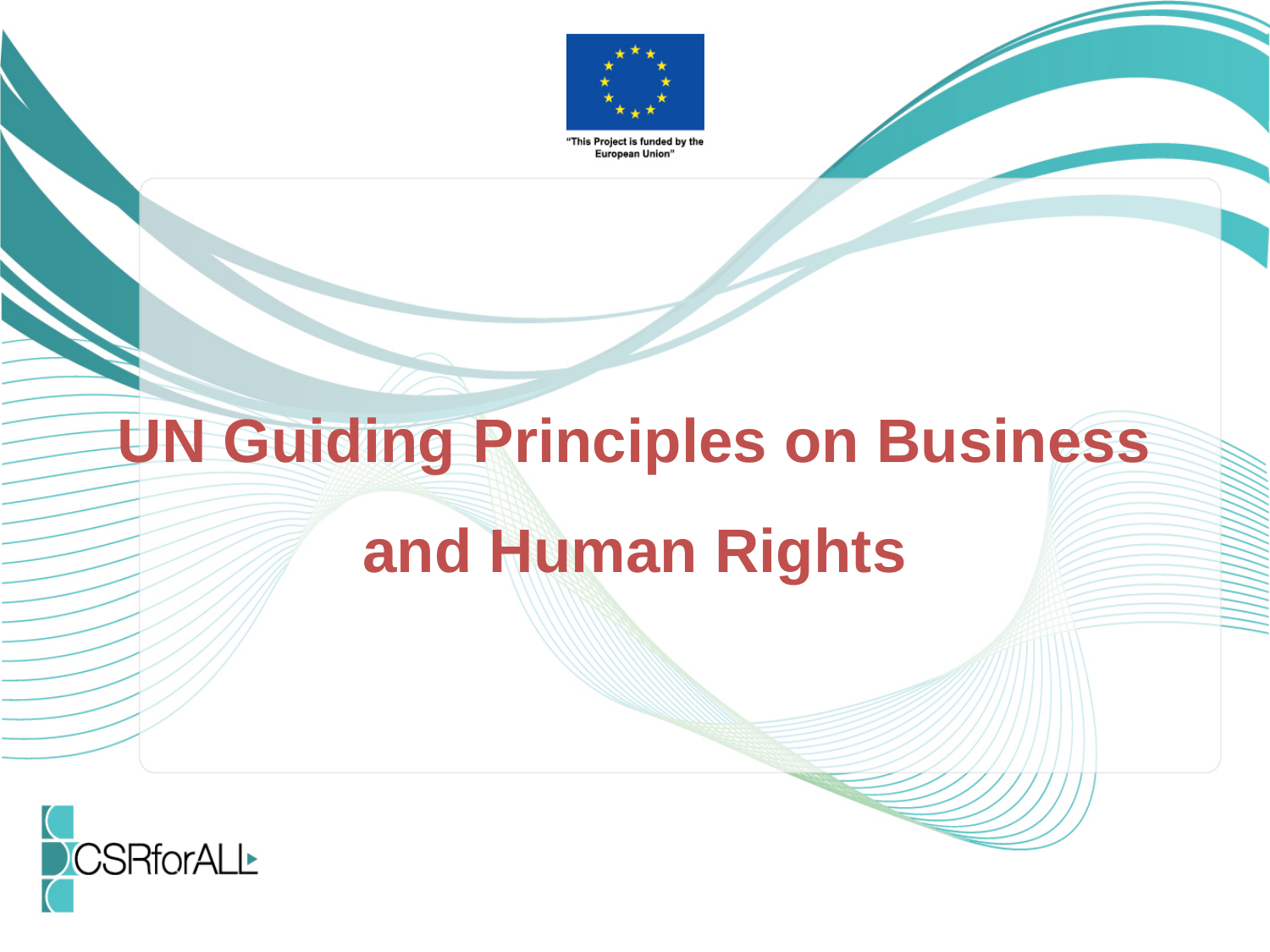

# UN Guiding Principles on Business and Human Rights